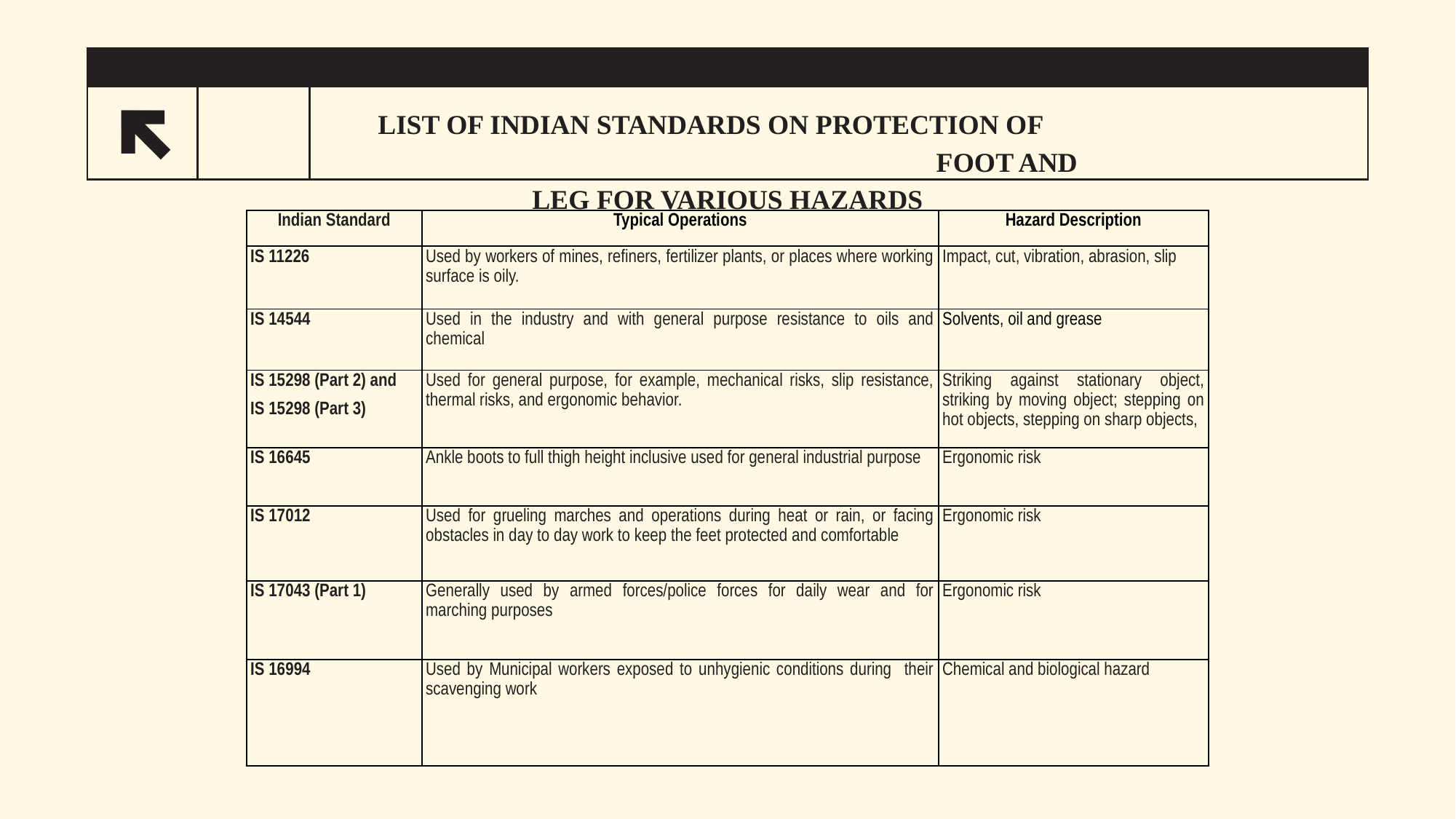

21
LIST OF INDIAN STANDARDS ON PROTECTION OF                                                                                       FOOT AND LEG FOR VARIOUS HAZARDS
| Indian Standard | Typical Operations | Hazard Description |
| --- | --- | --- |
| IS 11226 | Used by workers of mines, refiners, fertilizer plants, or places where working surface is oily. | Impact, cut, vibration, abrasion, slip |
| IS 14544 | Used in the industry and with general purpose resistance to oils and chemical | Solvents, oil and grease |
| IS 15298 (Part 2) and IS 15298 (Part 3) | Used for general purpose, for example, mechanical risks, slip resistance, thermal risks, and ergonomic behavior. | Striking against stationary object, striking by moving object; stepping on hot objects, stepping on sharp objects, |
| IS 16645 | Ankle boots to full thigh height inclusive used for general industrial purpose | Ergonomic risk |
| IS 17012 | Used for grueling marches and operations during heat or rain, or facing obstacles in day to day work to keep the feet protected and comfortable | Ergonomic risk |
| IS 17043 (Part 1) | Generally used by armed forces/police forces for daily wear and for marching purposes | Ergonomic risk |
| IS 16994 | Used by Municipal workers exposed to unhygienic conditions during their scavenging work | Chemical and biological hazard |